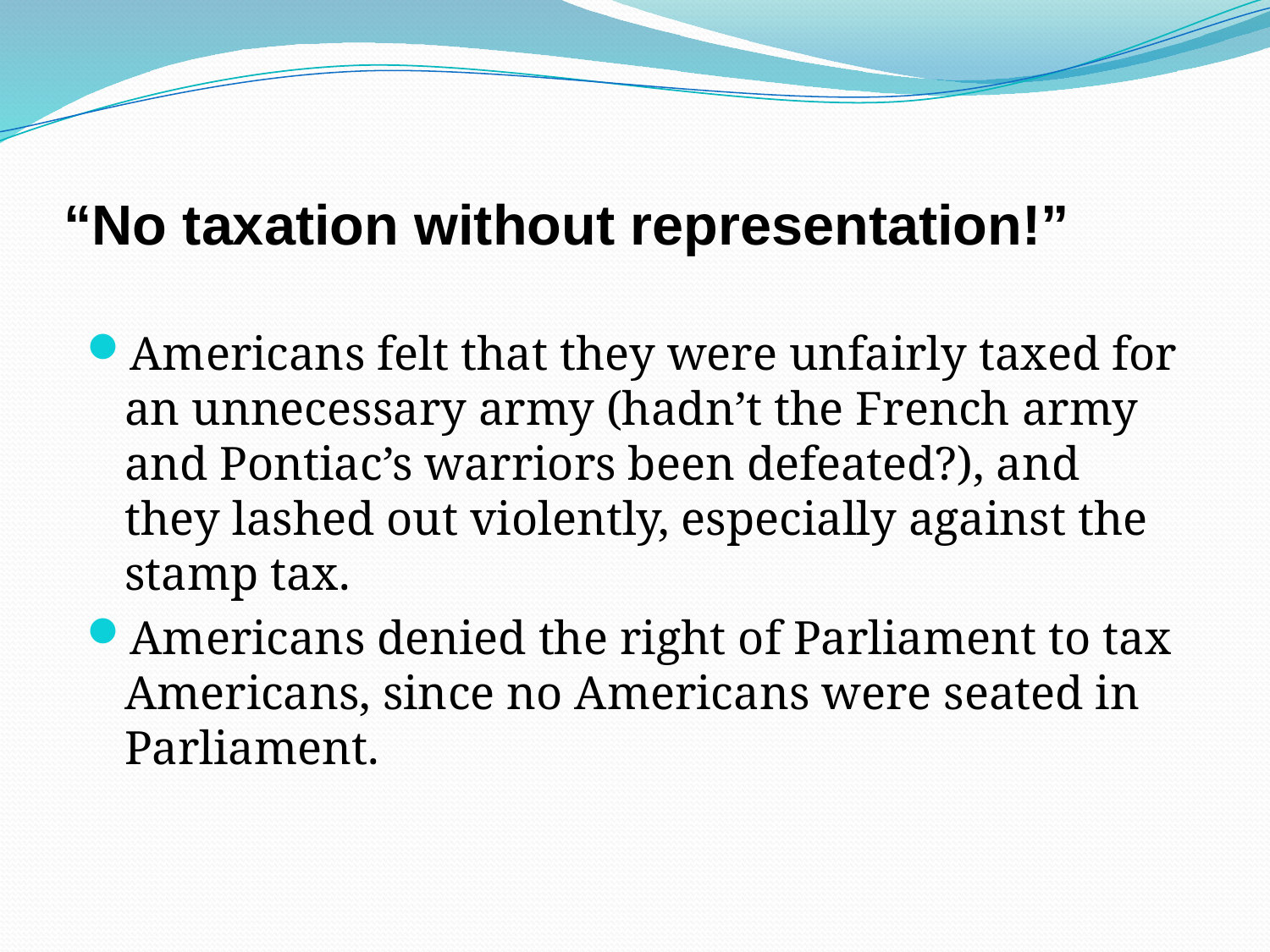

# “No taxation without representation!”

Americans felt that they were unfairly taxed for an unnecessary army (hadn’t the French army and Pontiac’s warriors been defeated?), and they lashed out violently, especially against the stamp tax.
Americans denied the right of Parliament to tax Americans, since no Americans were seated in Parliament.